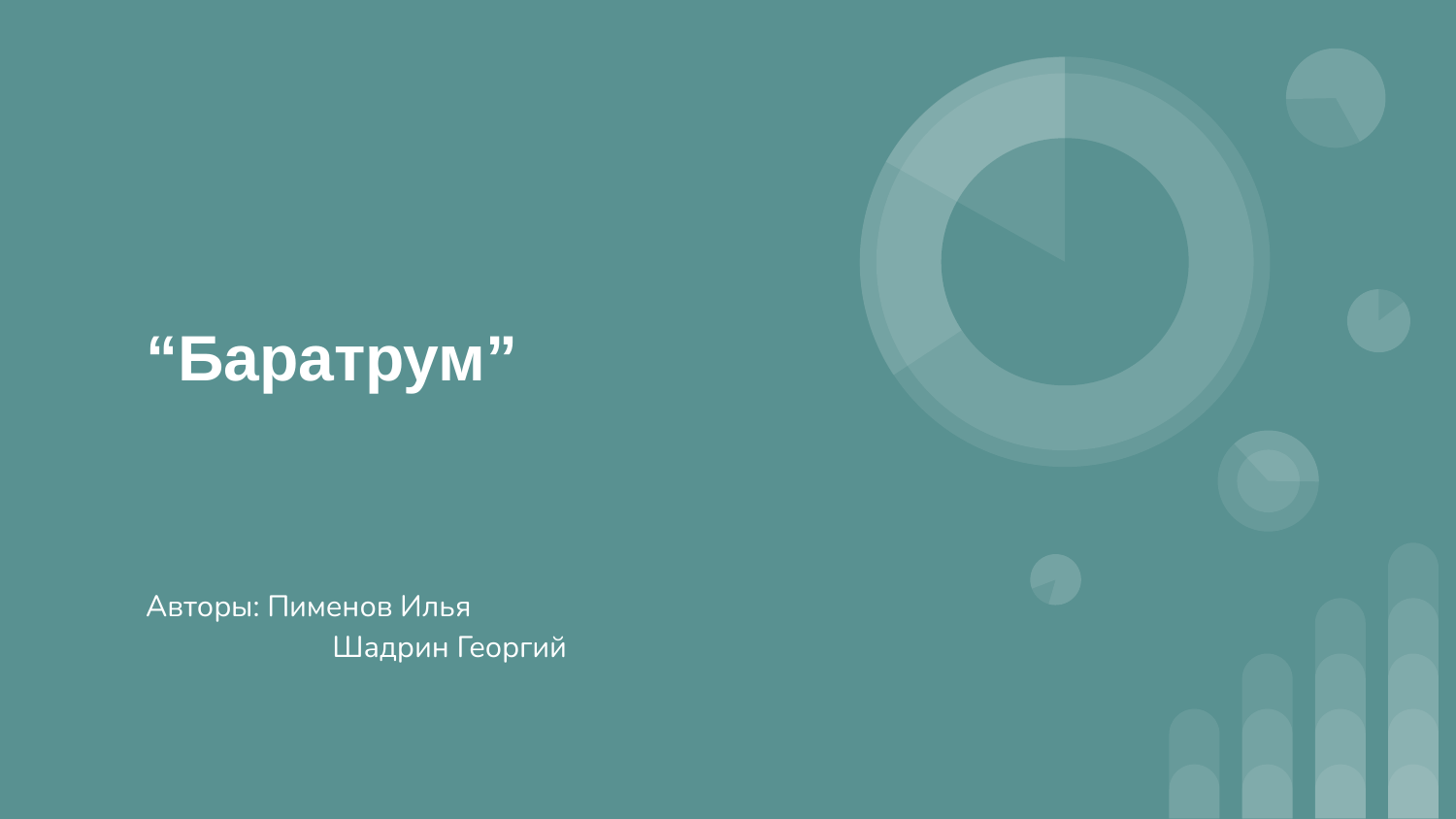

# “Баратрум”
Авторы: Пименов Илья
	       Шадрин Георгий